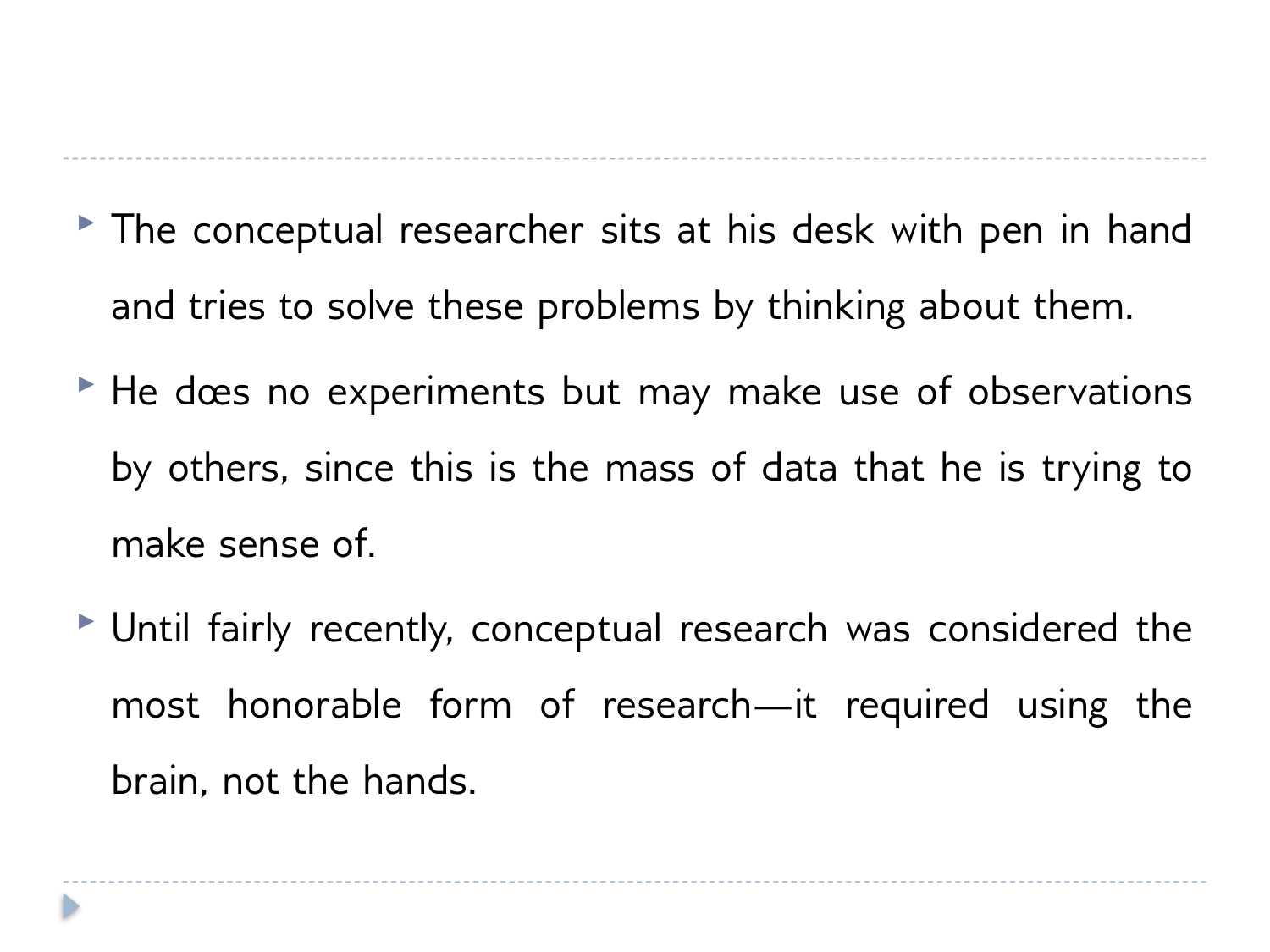

#
The conceptual researcher sits at his desk with pen in hand and tries to solve these problems by thinking about them.
He does no experiments but may make use of observations by others, since this is the mass of data that he is trying to make sense of.
Until fairly recently, conceptual research was considered the most honorable form of research—it required using the brain, not the hands.